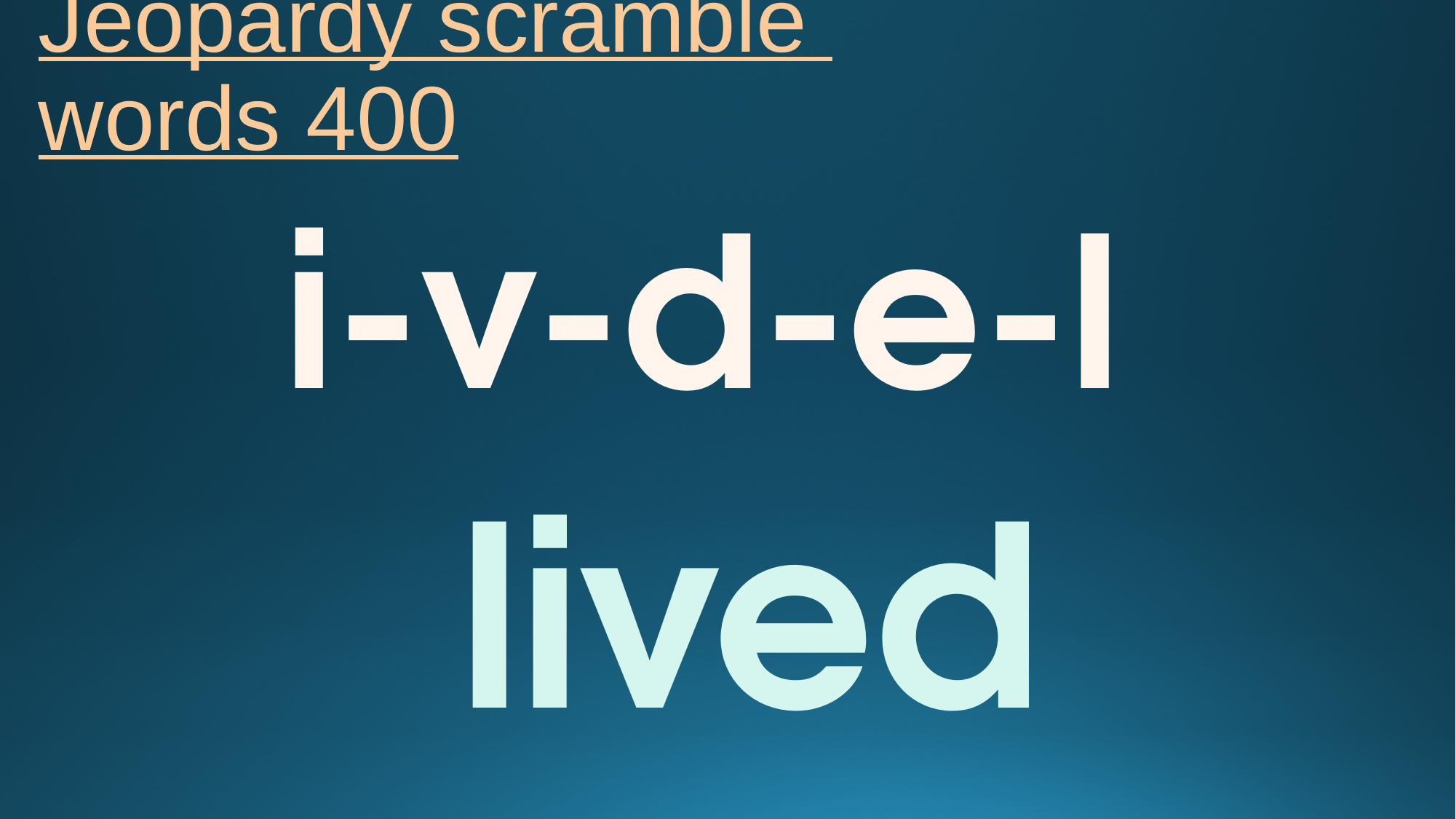

# Jeopardy scramble words 400
i-v-d-e-l
lived